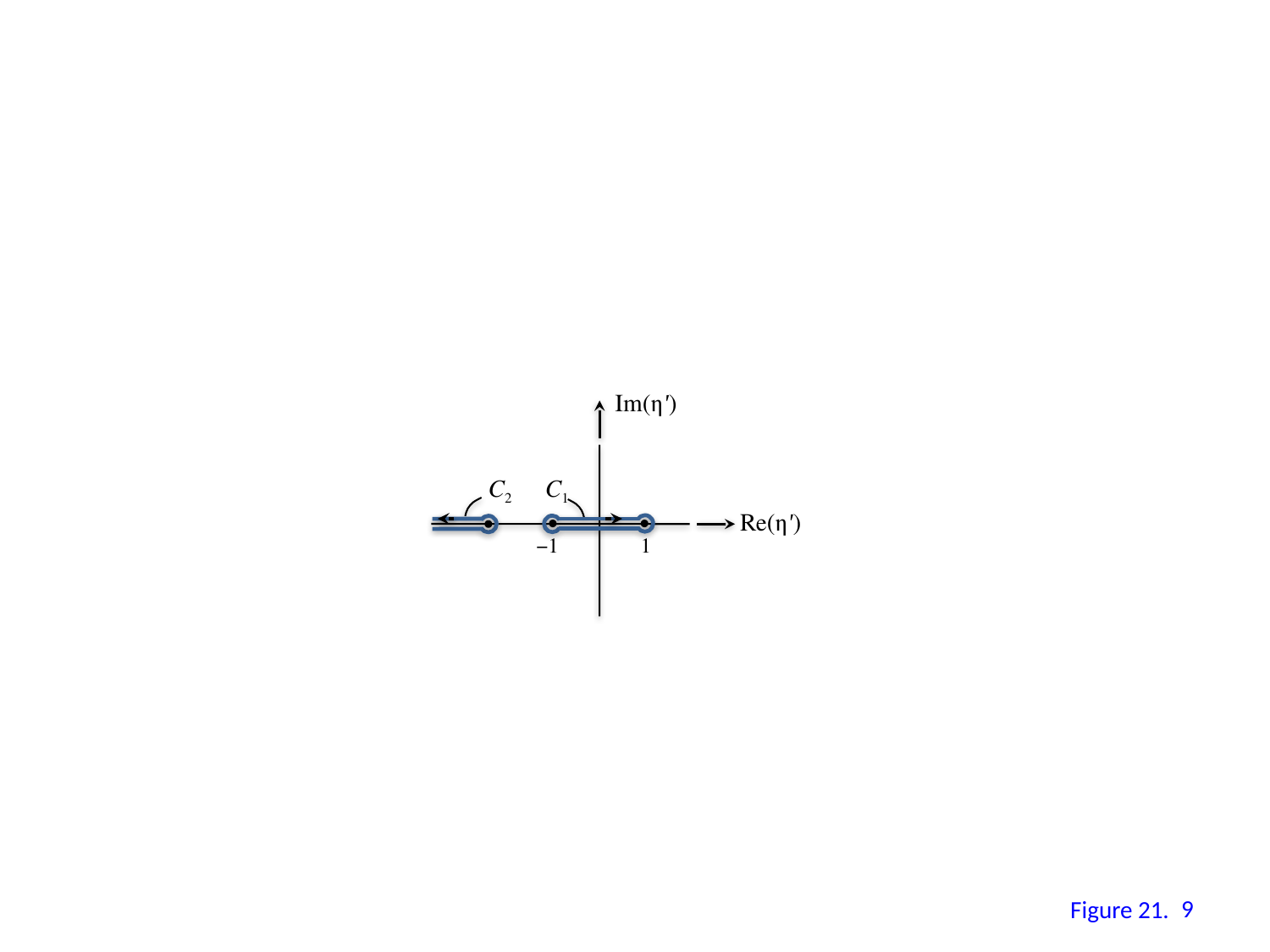

Im(η')
C2
C1

Re(η')

−1
1
9